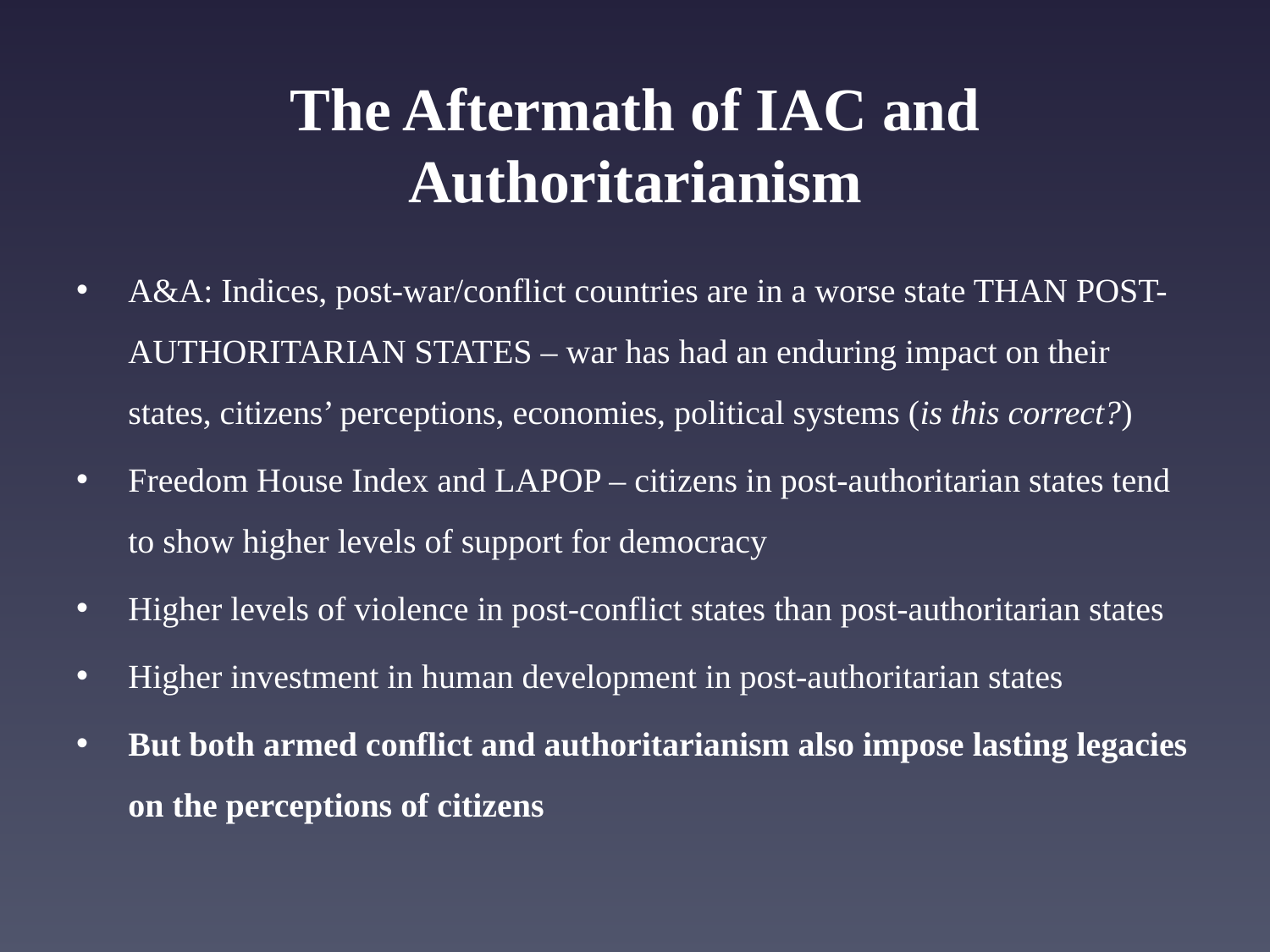

# The Aftermath of IAC and Authoritarianism
A&A: Indices, post-war/conflict countries are in a worse state THAN POST-AUTHORITARIAN STATES – war has had an enduring impact on their states, citizens’ perceptions, economies, political systems (is this correct?)
Freedom House Index and LAPOP – citizens in post-authoritarian states tend to show higher levels of support for democracy
Higher levels of violence in post-conflict states than post-authoritarian states
Higher investment in human development in post-authoritarian states
But both armed conflict and authoritarianism also impose lasting legacies on the perceptions of citizens